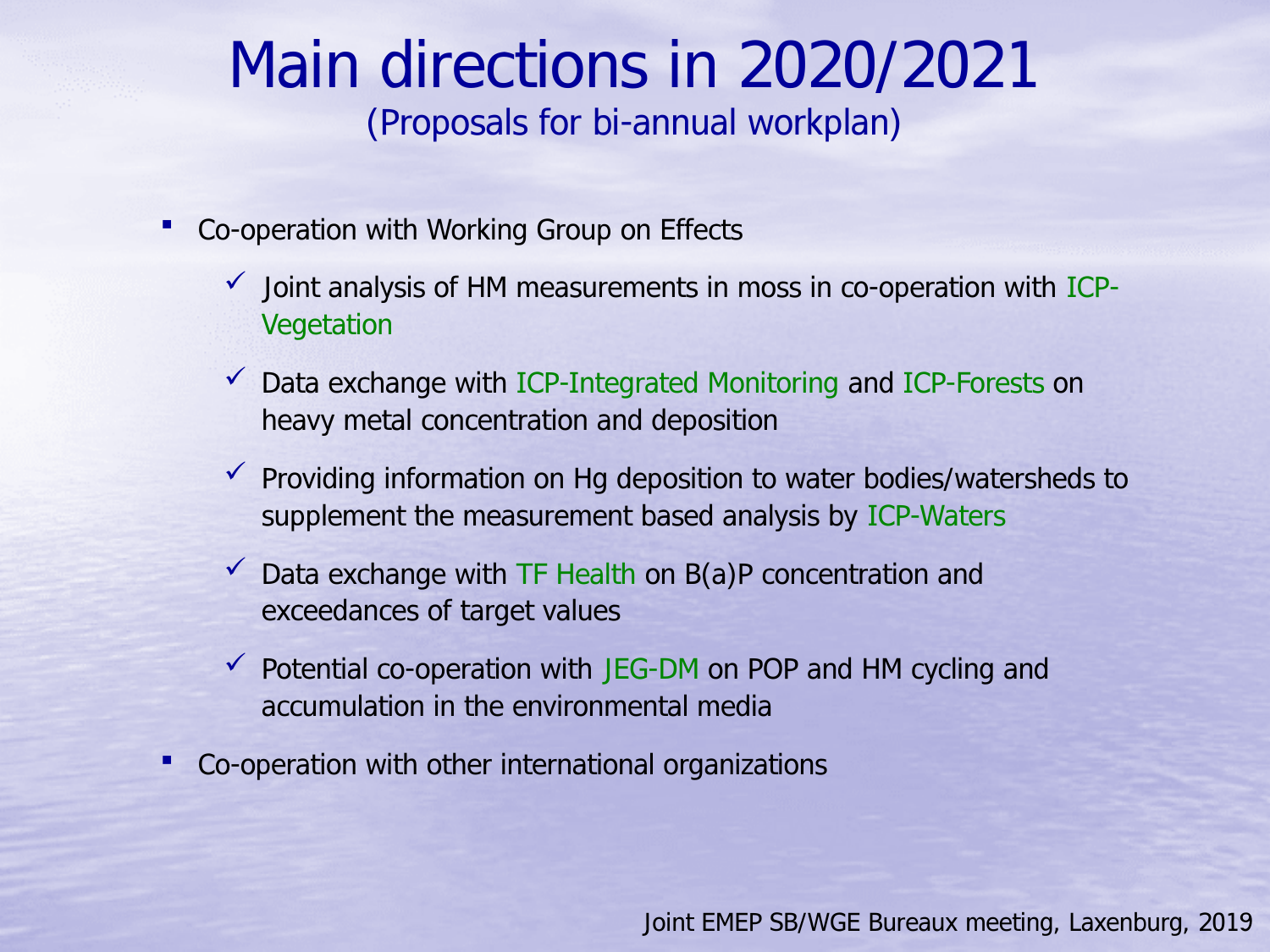

Main directions in 2020/2021
(Proposals for bi-annual workplan)
Co-operation with Working Group on Effects
Joint analysis of HM measurements in moss in co-operation with ICP-Vegetation
Data exchange with ICP-Integrated Monitoring and ICP-Forests on heavy metal concentration and deposition
Providing information on Hg deposition to water bodies/watersheds to supplement the measurement based analysis by ICP-Waters
Data exchange with TF Health on B(a)P concentration and exceedances of target values
Potential co-operation with JEG-DM on POP and HM cycling and accumulation in the environmental media
Co-operation with other international organizations